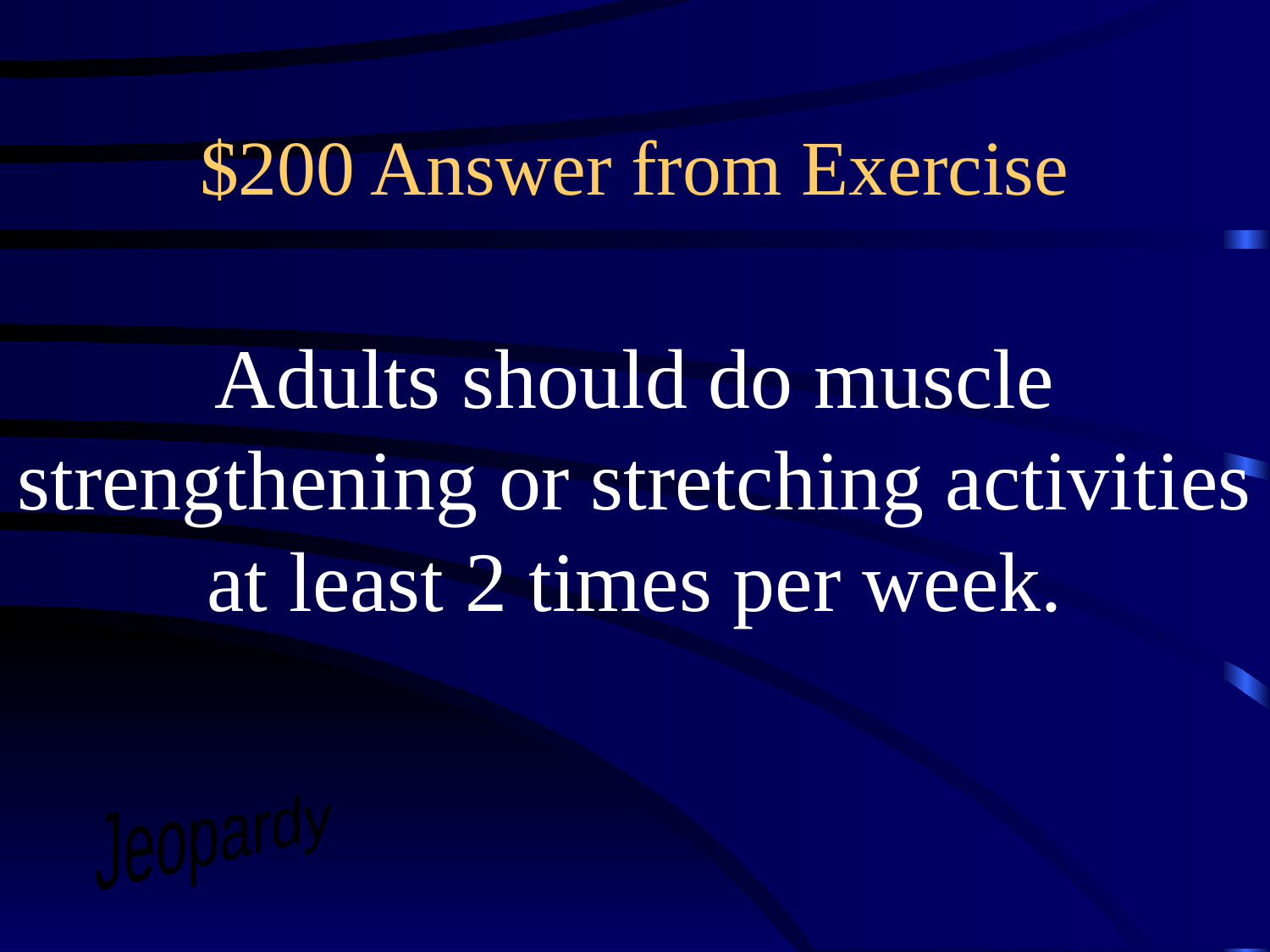

# $200 Answer from Exercise
Adults should do muscle strengthening or stretching activities at least 2 times per week.
Jeopardy